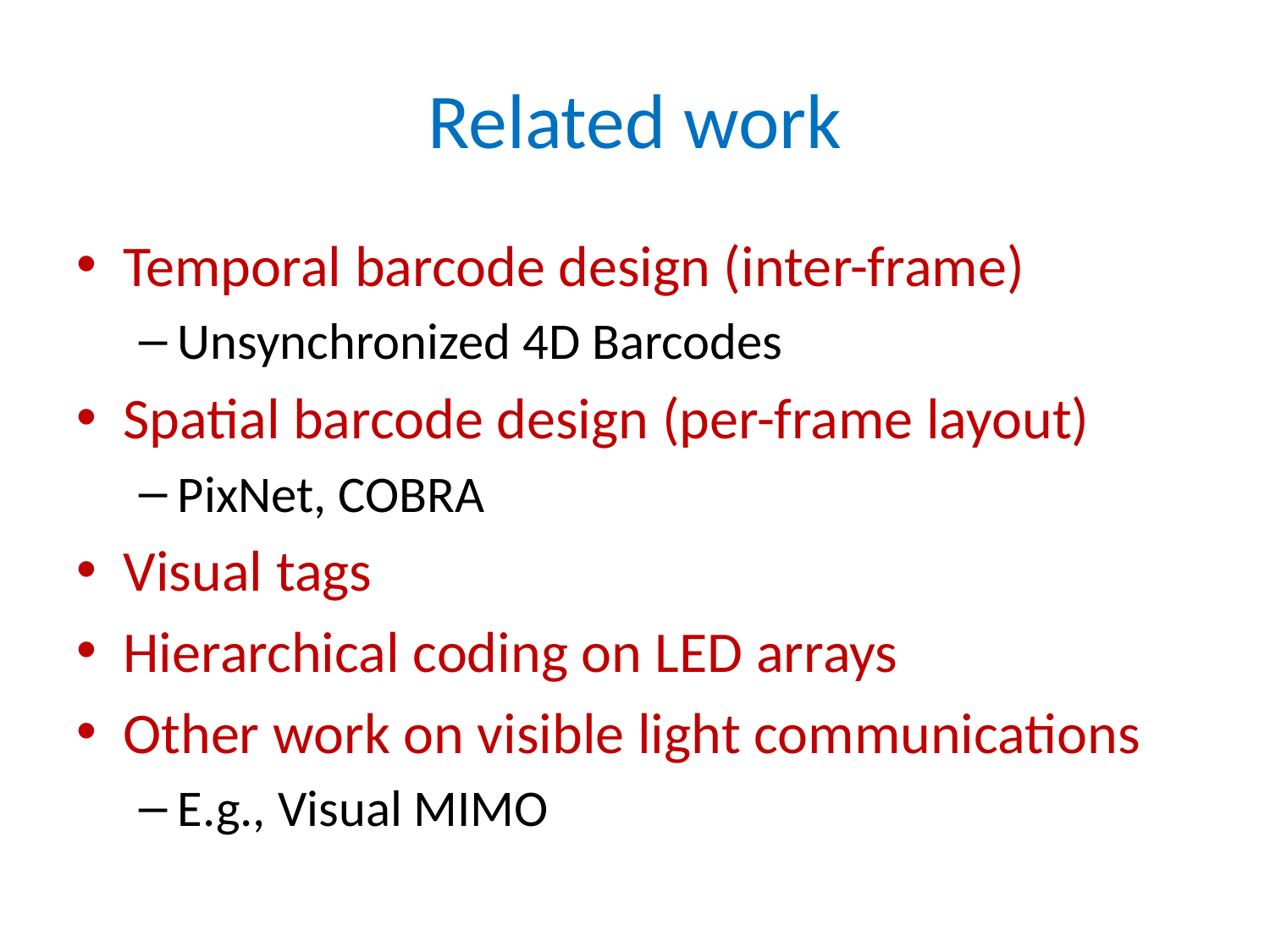

# Related work
Temporal barcode design (inter-frame)
Unsynchronized 4D Barcodes
Spatial barcode design (per-frame layout)
PixNet, COBRA
Visual tags
Hierarchical coding on LED arrays
Other work on visible light communications
E.g., Visual MIMO